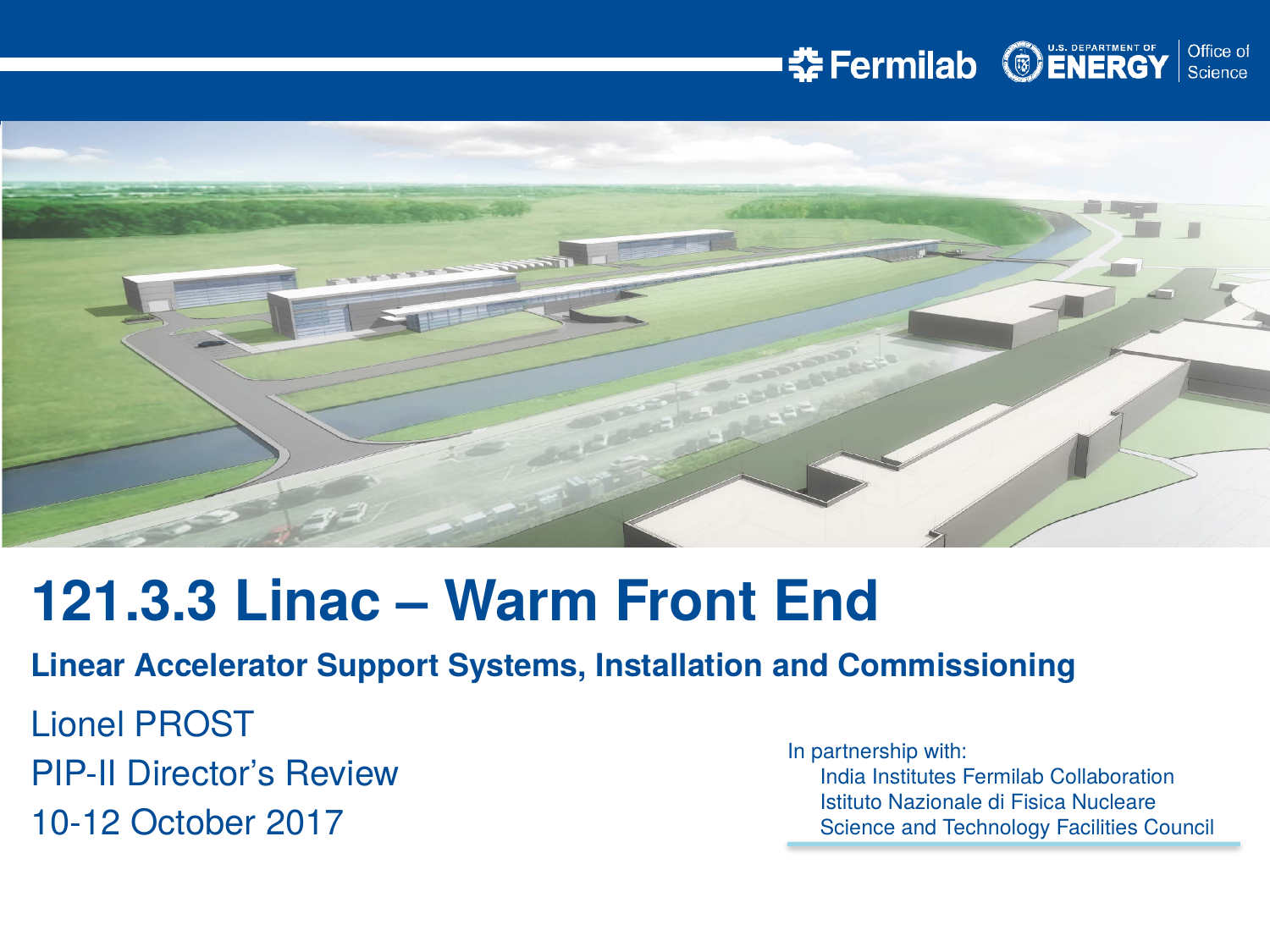

121.3.3 Linac – Warm Front End
Linear Accelerator Support Systems, Installation and Commissioning
Lionel PROST
PIP-II Director’s Review
10-12 October 2017